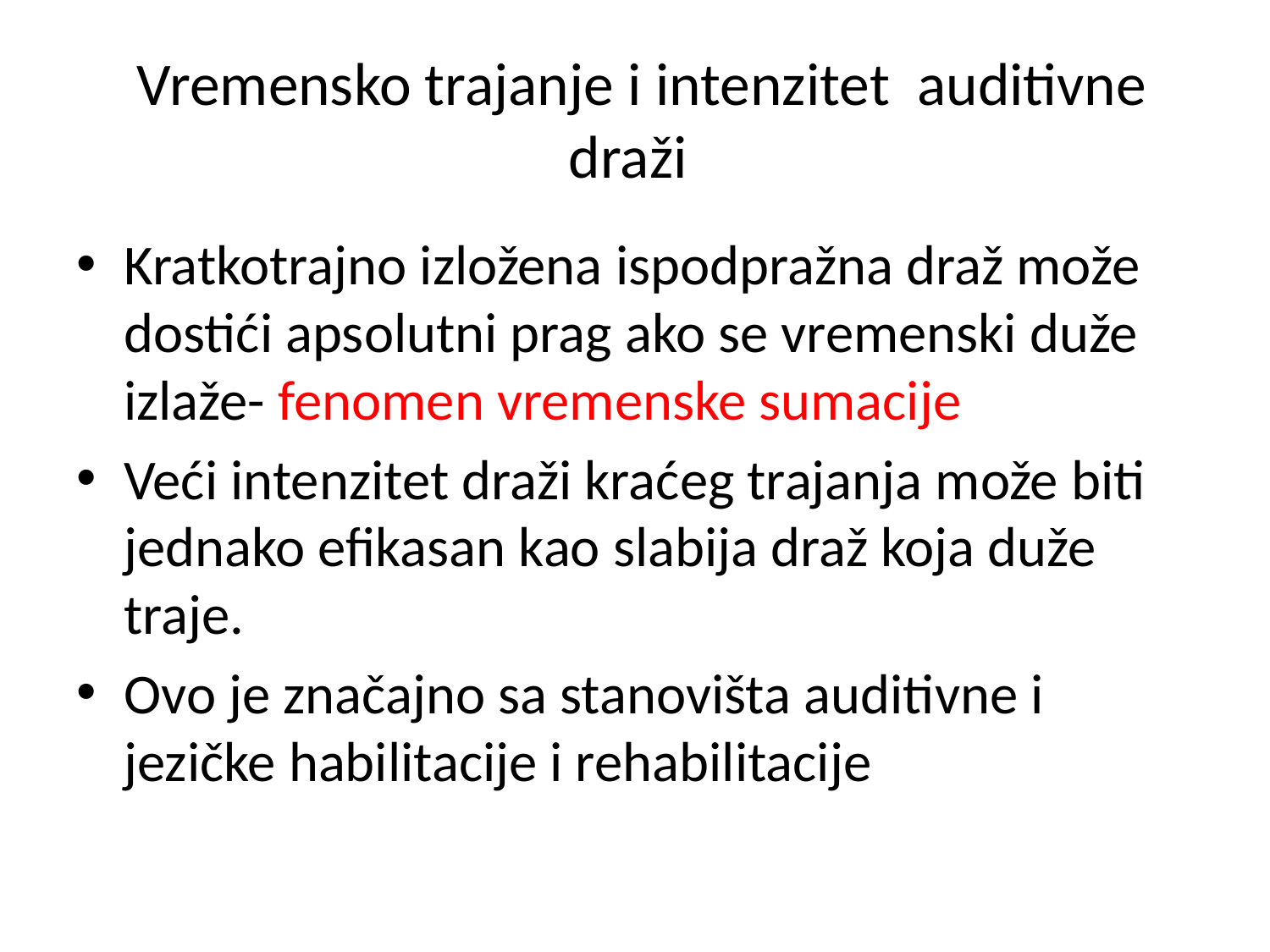

# Vremensko trajanje i intenzitet  auditivne draži
Kratkotrajno izložena ispodpražna draž može dostići apsolutni prag ako se vremenski duže izlaže- fenomen vremenske sumacije
Veći intenzitet draži kraćeg trajanja može biti jednako efikasan kao slabija draž koja duže traje.
Ovo je značajno sa stanovišta auditivne i jezičke habilitacije i rehabilitacije